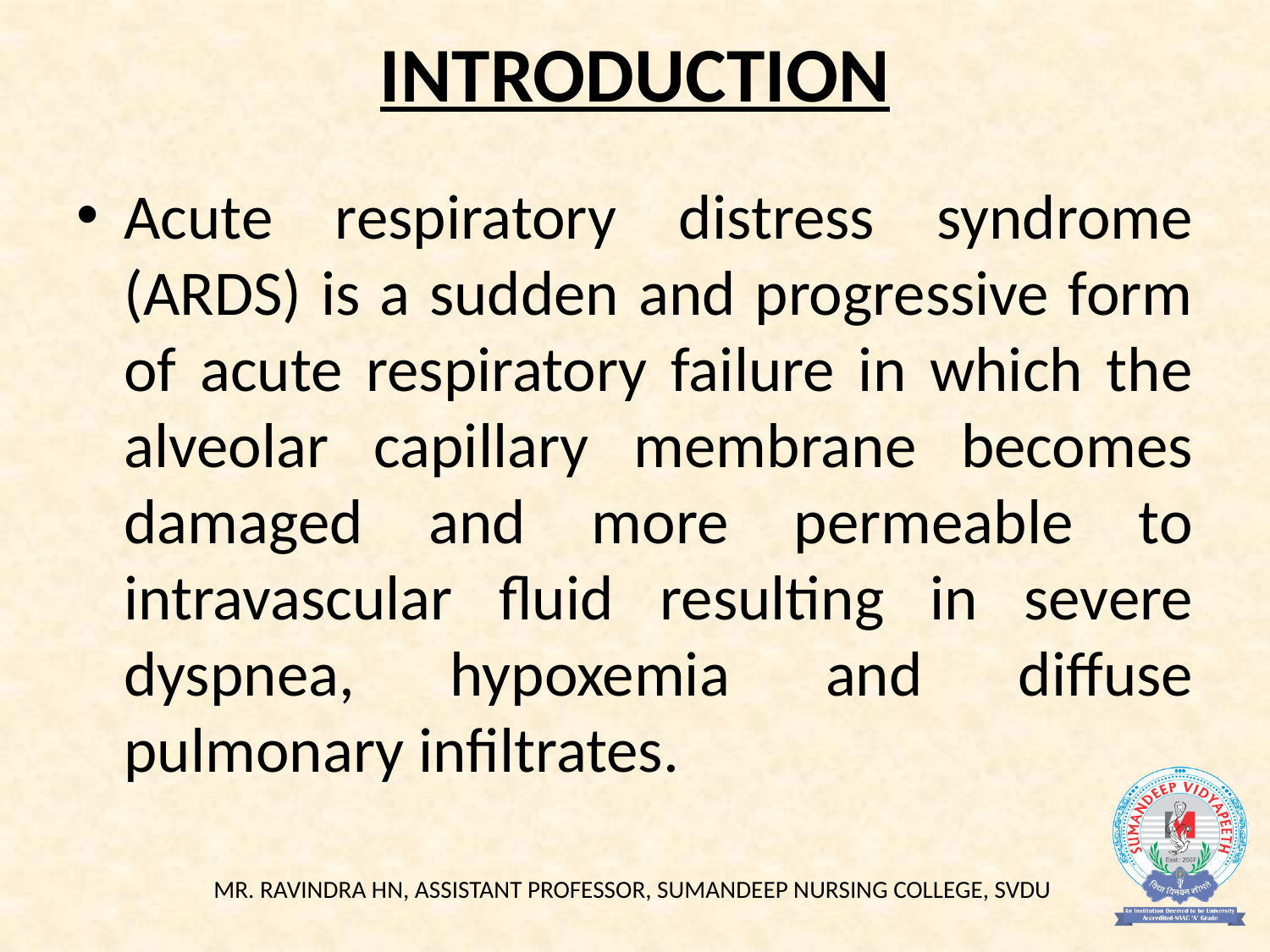

# INTRODUCTION
Acute respiratory distress syndrome (ARDS) is a sudden and progressive form of acute respiratory failure in which the alveolar capillary membrane becomes damaged and more permeable to intravascular fluid resulting in severe dyspnea, hypoxemia and diffuse pulmonary infiltrates.